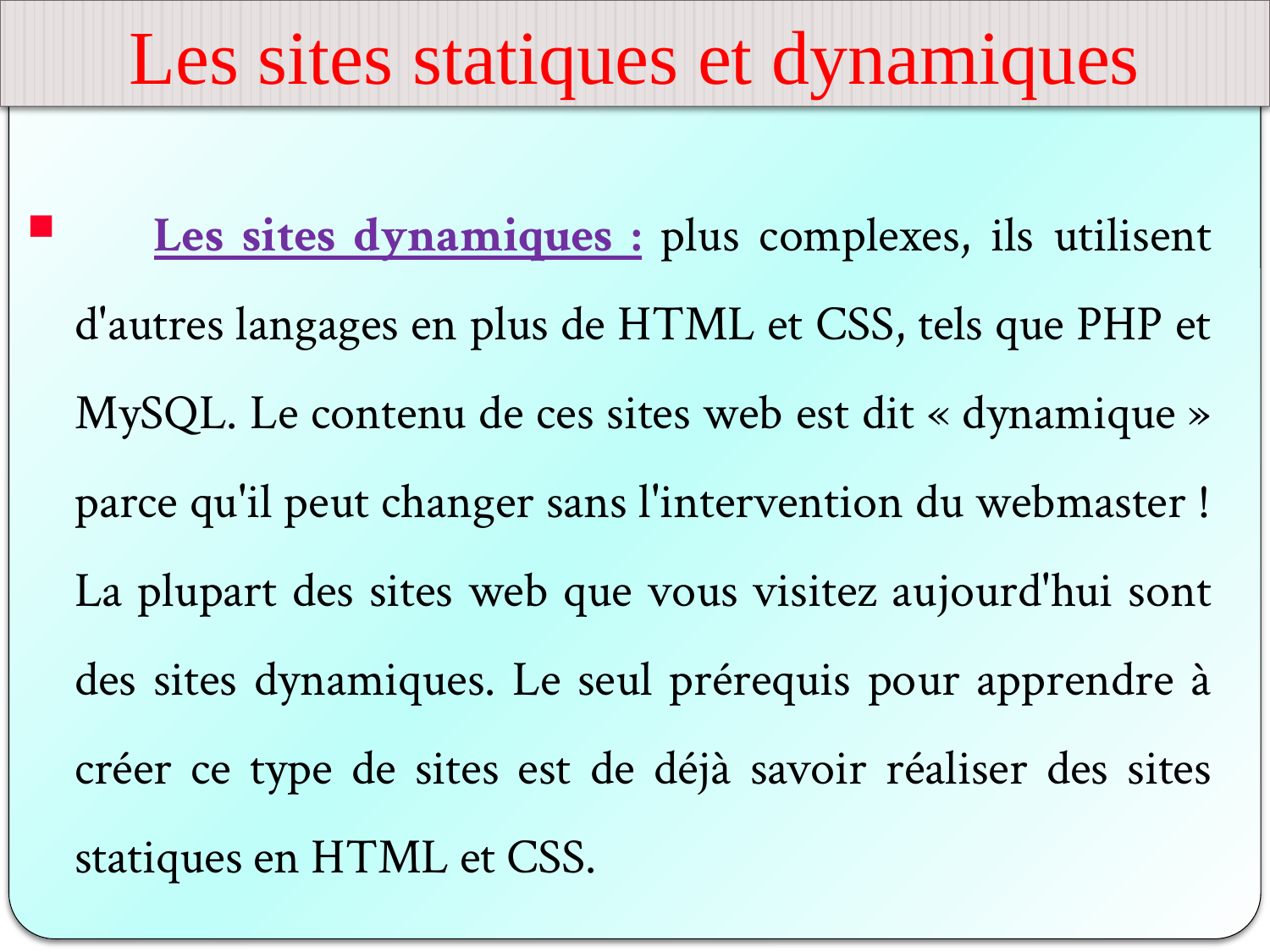

# Les sites statiques et dynamiques

    Les sites dynamiques : plus complexes, ils utilisent d'autres langages en plus de HTML et CSS, tels que PHP et MySQL. Le contenu de ces sites web est dit « dynamique » parce qu'il peut changer sans l'intervention du webmaster ! La plupart des sites web que vous visitez aujourd'hui sont des sites dynamiques. Le seul prérequis pour apprendre à créer ce type de sites est de déjà savoir réaliser des sites statiques en HTML et CSS.